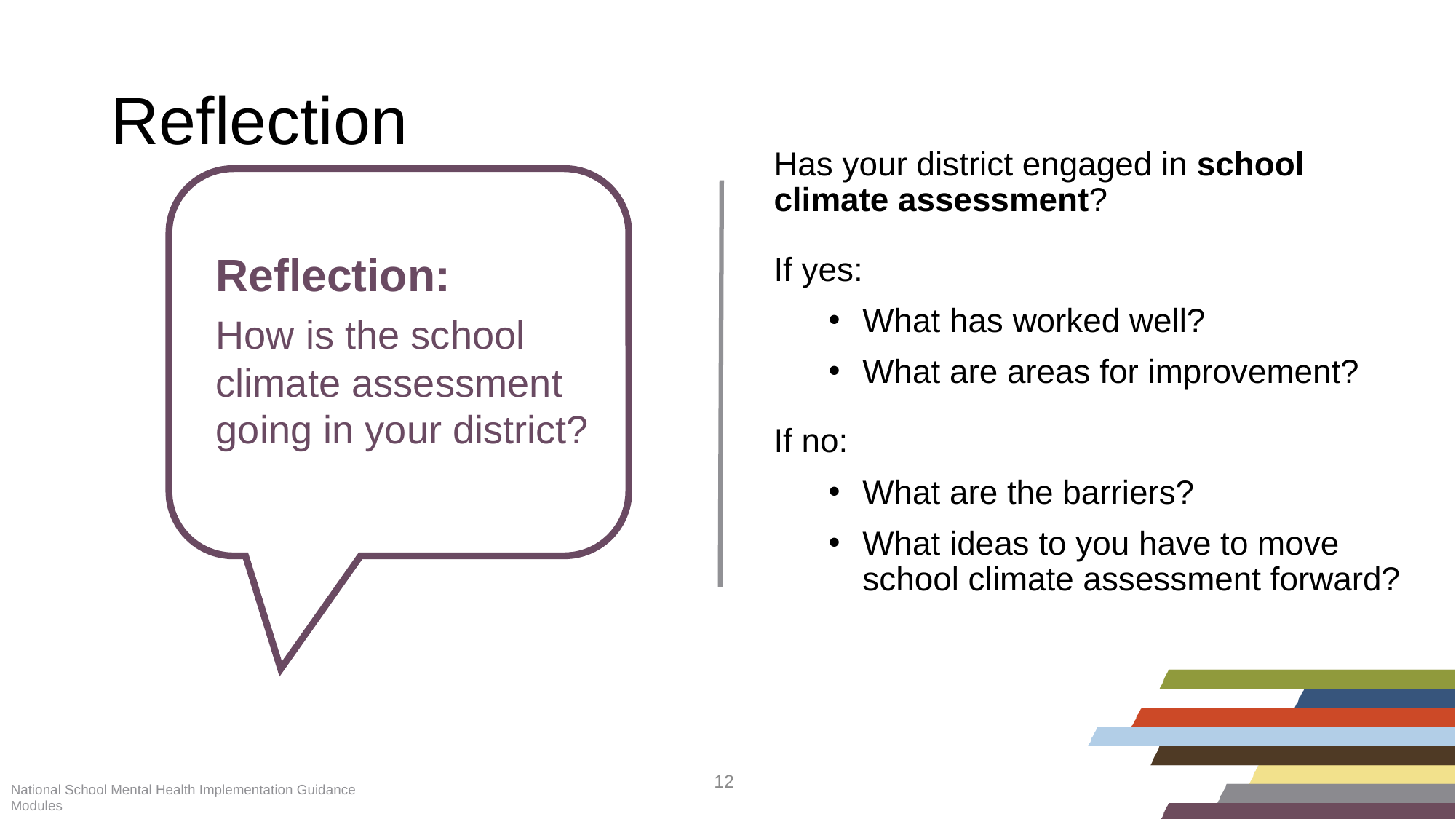

Reflection
Has your district engaged in school climate assessment?
If yes:
What has worked well?
What are areas for improvement?
If no:
What are the barriers?
What ideas to you have to move school climate assessment forward?

Reflection:
How is the school climate assessment going in your district?

National School Mental Health Implementation Guidance Modules